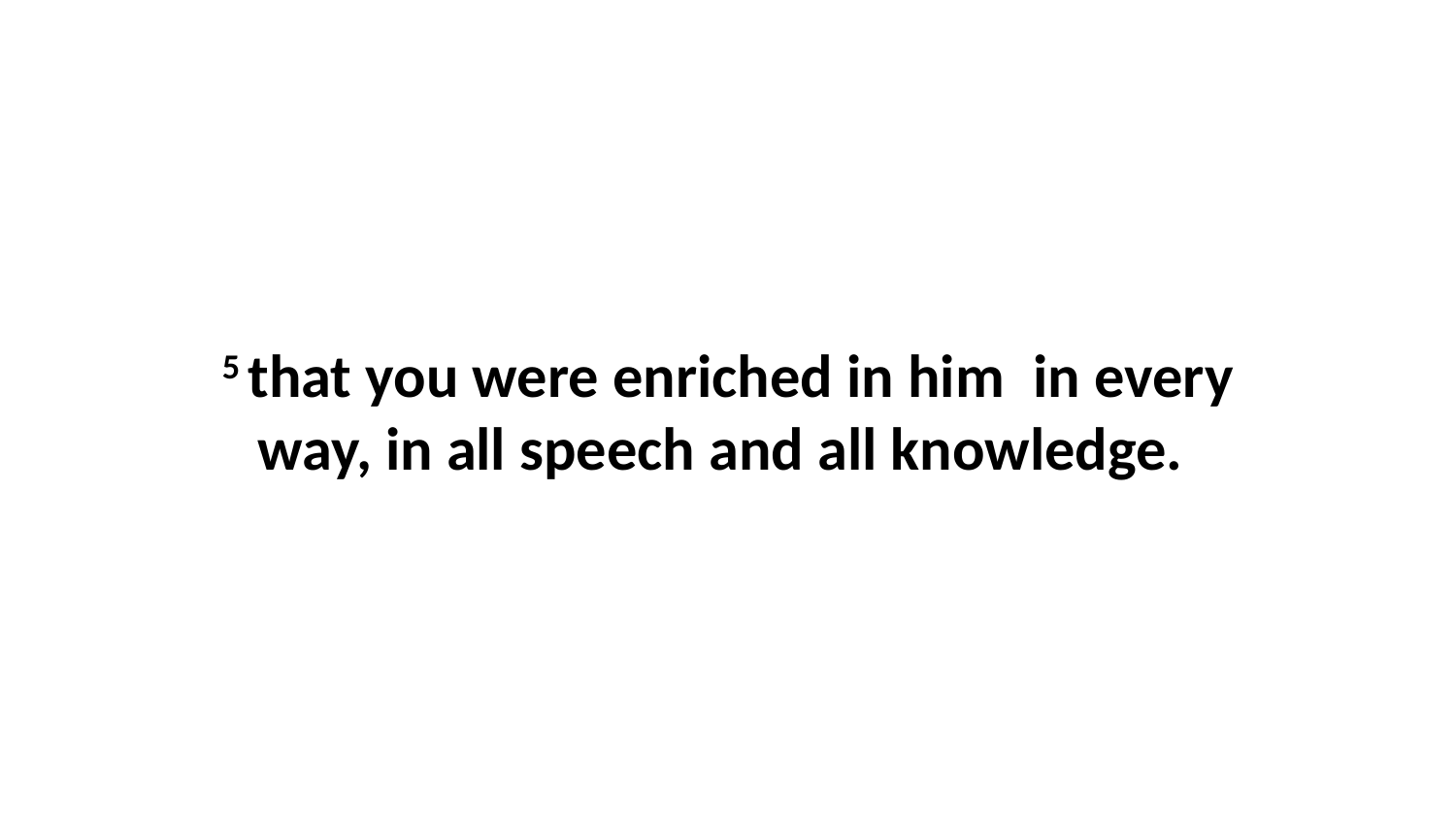

5 that you were enriched in him  in every way, in all speech and all knowledge.